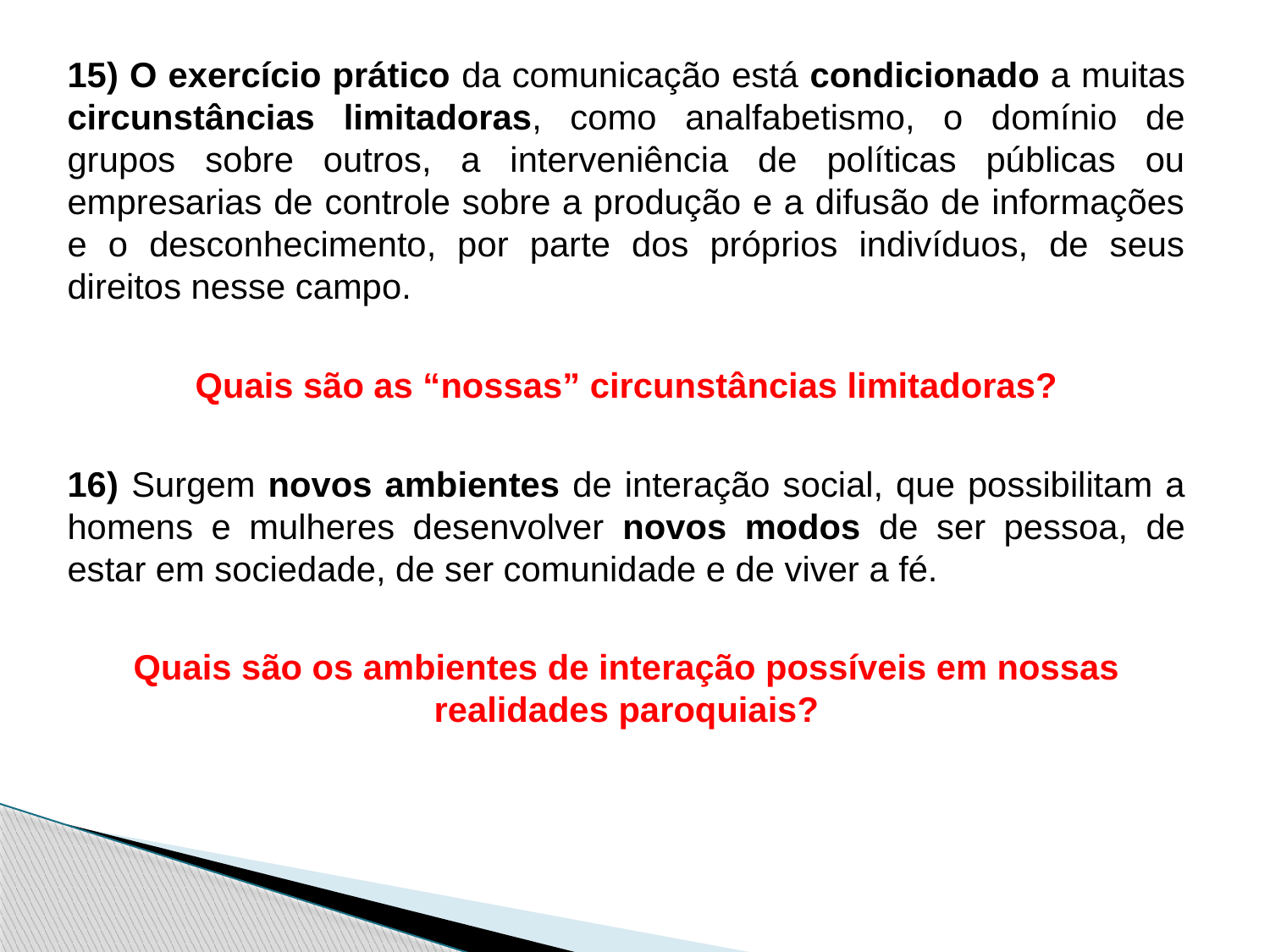

15) O exercício prático da comunicação está condicionado a muitas circunstâncias limitadoras, como analfabetismo, o domínio de grupos sobre outros, a interveniência de políticas públicas ou empresarias de controle sobre a produção e a difusão de informações e o desconhecimento, por parte dos próprios indivíduos, de seus direitos nesse campo.

Quais são as “nossas” circunstâncias limitadoras?

16) Surgem novos ambientes de interação social, que possibilitam a homens e mulheres desenvolver novos modos de ser pessoa, de estar em sociedade, de ser comunidade e de viver a fé.

Quais são os ambientes de interação possíveis em nossas realidades paroquiais?